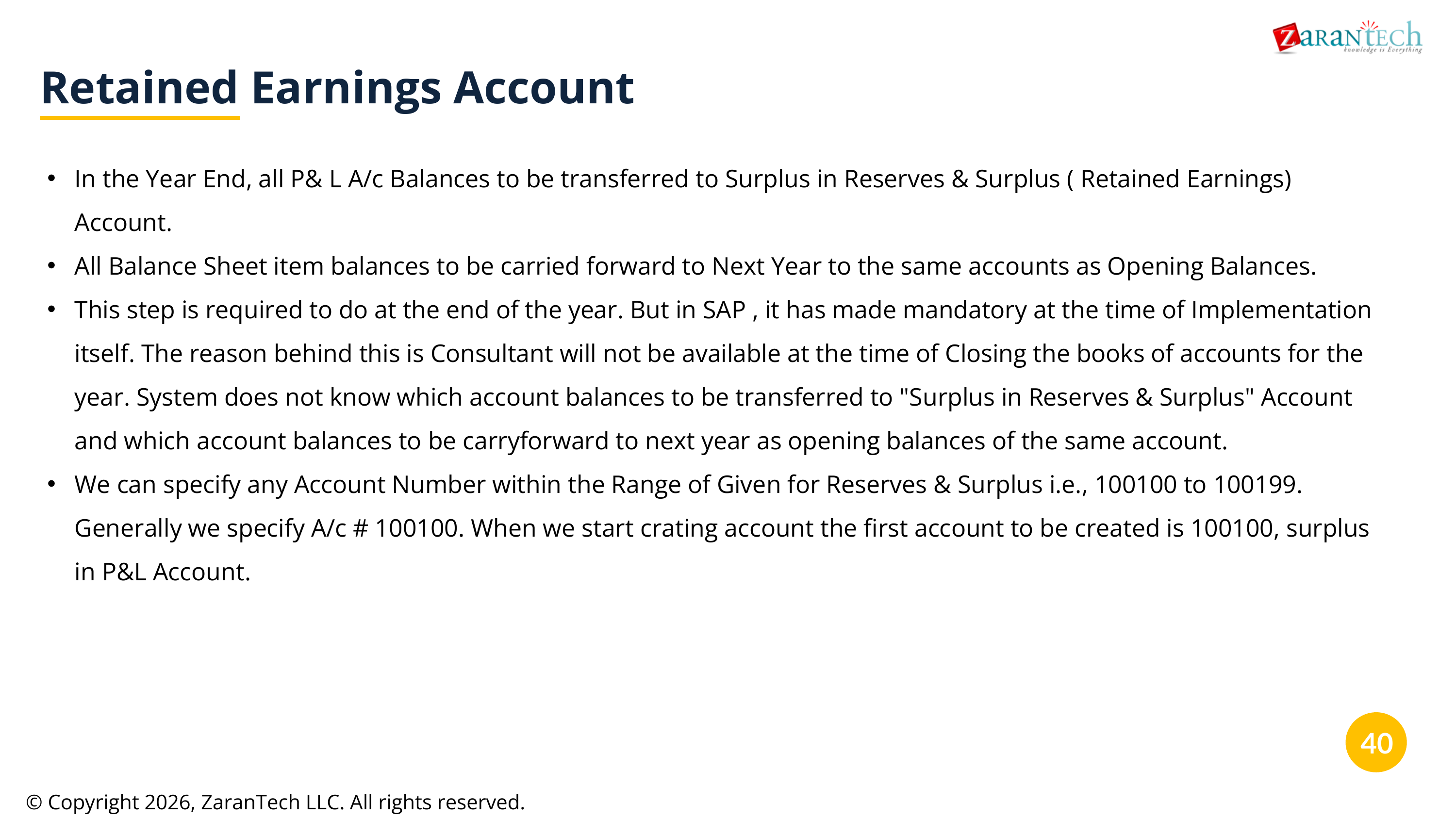

Retained Earnings Account

In the Year End, all P& L A/c Balances to be transferred to Surplus in Reserves & Surplus ( Retained Earnings) Account.
All Balance Sheet item balances to be carried forward to Next Year to the same accounts as Opening Balances.
This step is required to do at the end of the year. But in SAP , it has made mandatory at the time of Implementation itself. The reason behind this is Consultant will not be available at the time of Closing the books of accounts for the year. System does not know which account balances to be transferred to "Surplus in Reserves & Surplus" Account and which account balances to be carryforward to next year as opening balances of the same account.
We can specify any Account Number within the Range of Given for Reserves & Surplus i.e., 100100 to 100199. Generally we specify A/c # 100100. When we start crating account the first account to be created is 100100, surplus in P&L Account.
40
© Copyright 2026, ZaranTech LLC. All rights reserved.